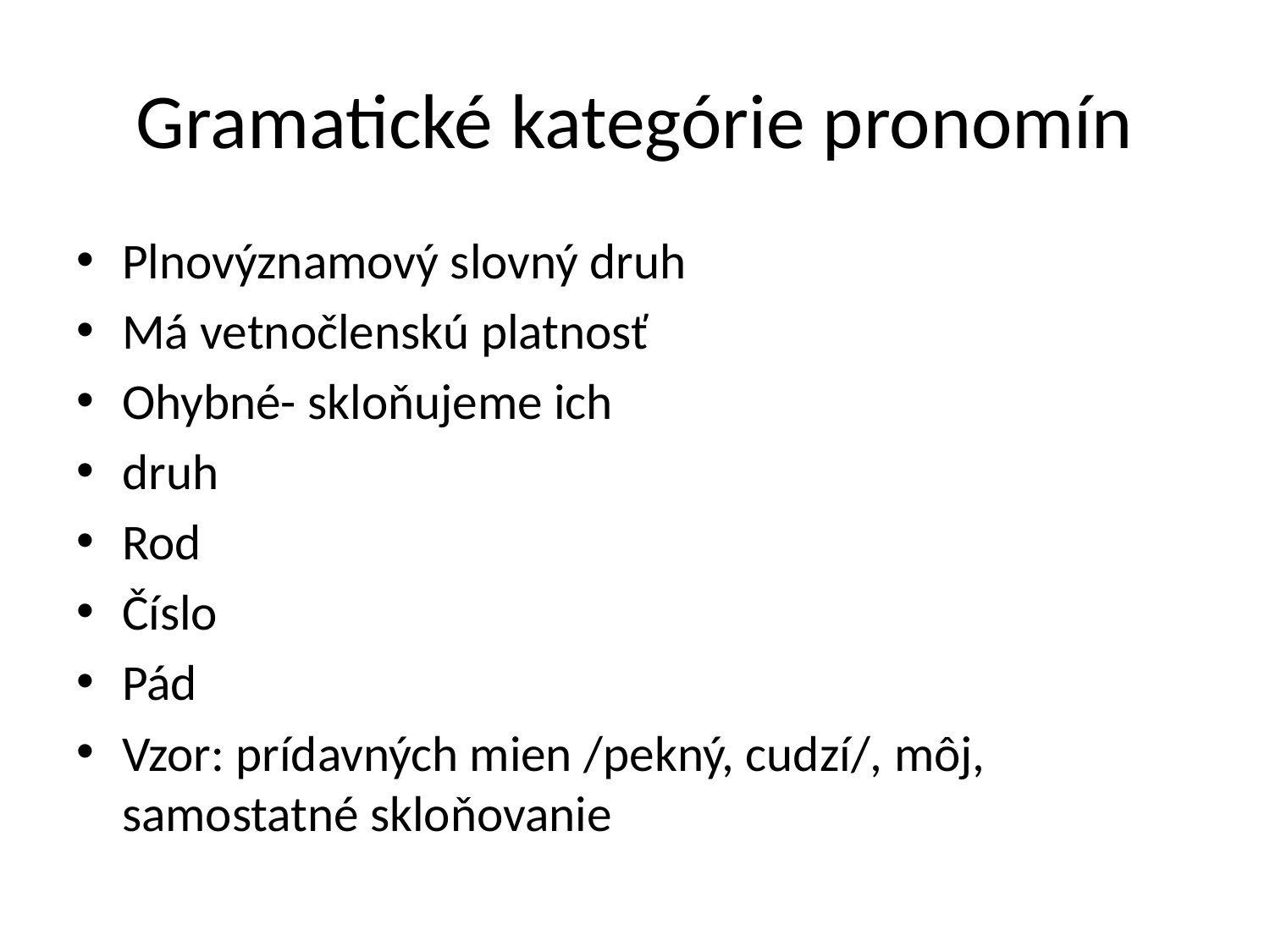

# Gramatické kategórie pronomín
Plnovýznamový slovný druh
Má vetnočlenskú platnosť
Ohybné- skloňujeme ich
druh
Rod
Číslo
Pád
Vzor: prídavných mien /pekný, cudzí/, môj, samostatné skloňovanie